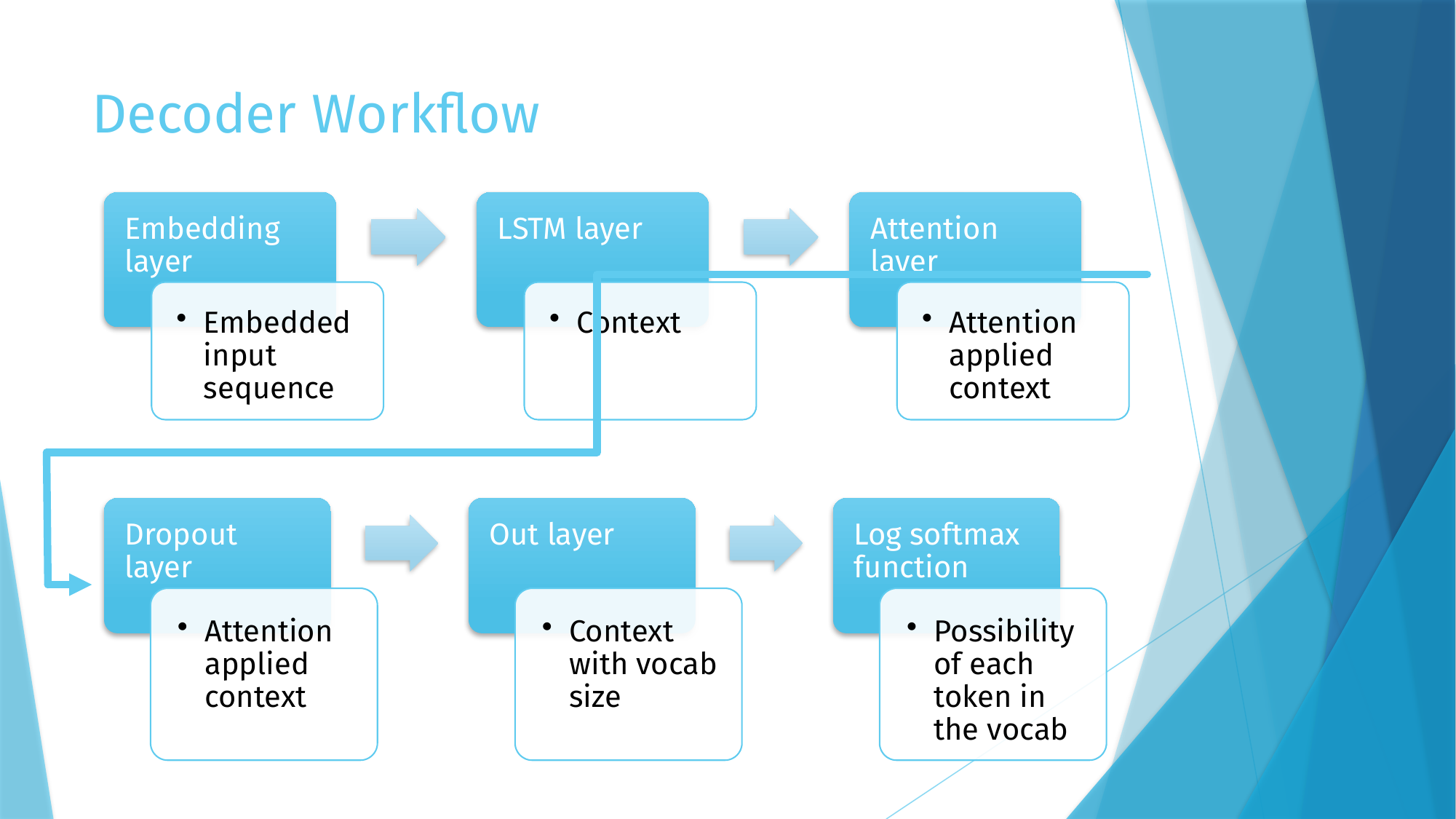

# Decoder Workflow
Embedding layer
Embedded input sequence

LSTM layer
Context

Attention layer
Attention applied context
Dropout layer
Attention applied context

Out layer
Context with vocab size

Log softmax function
Possibility of each token in the vocab